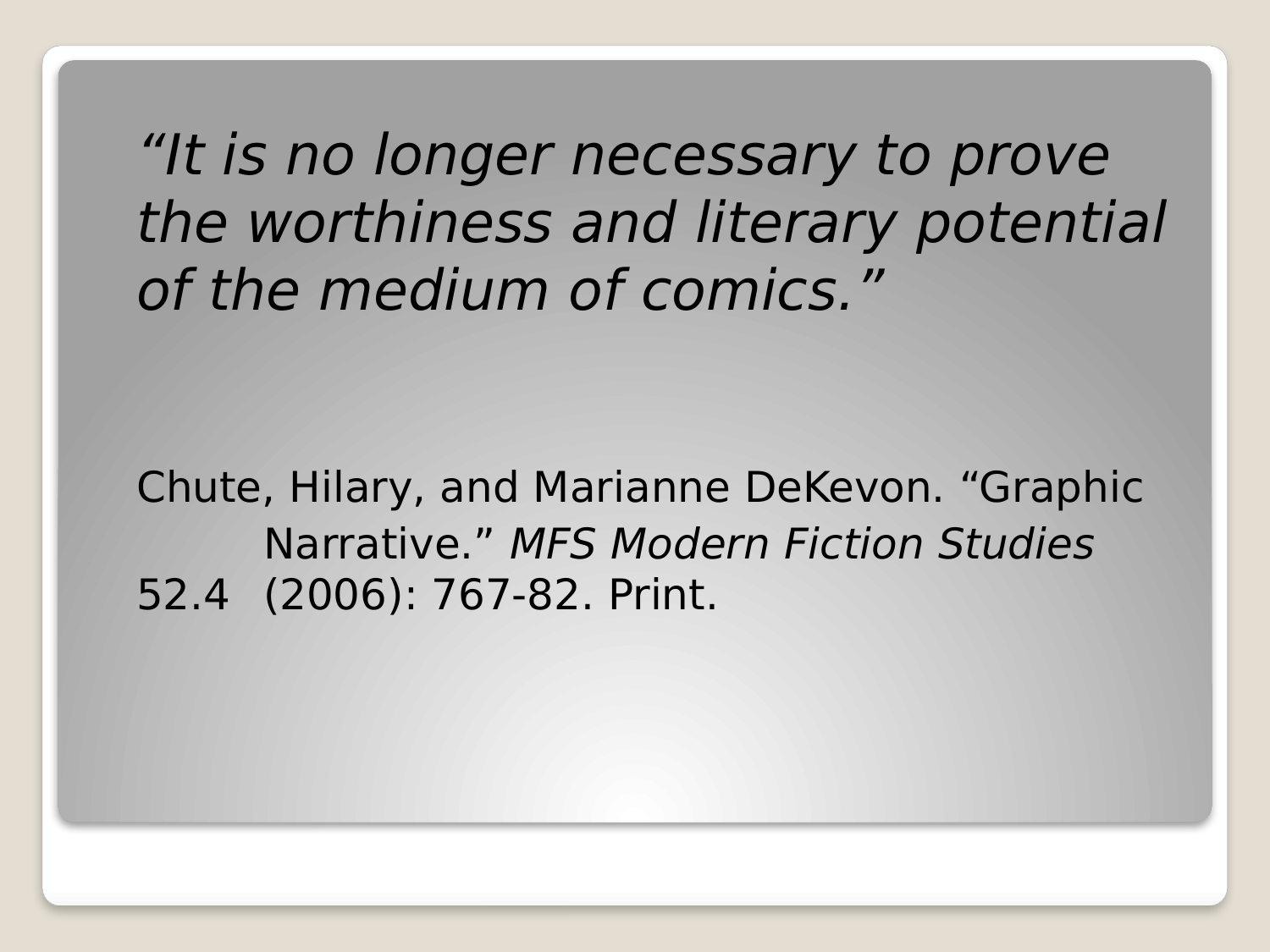

“It is no longer necessary to prove the worthiness and literary potential of the medium of comics.”

	Chute, Hilary, and Marianne DeKevon. “Graphic
		Narrative.” MFS Modern Fiction Studies 52.4 	(2006): 767-82. Print.